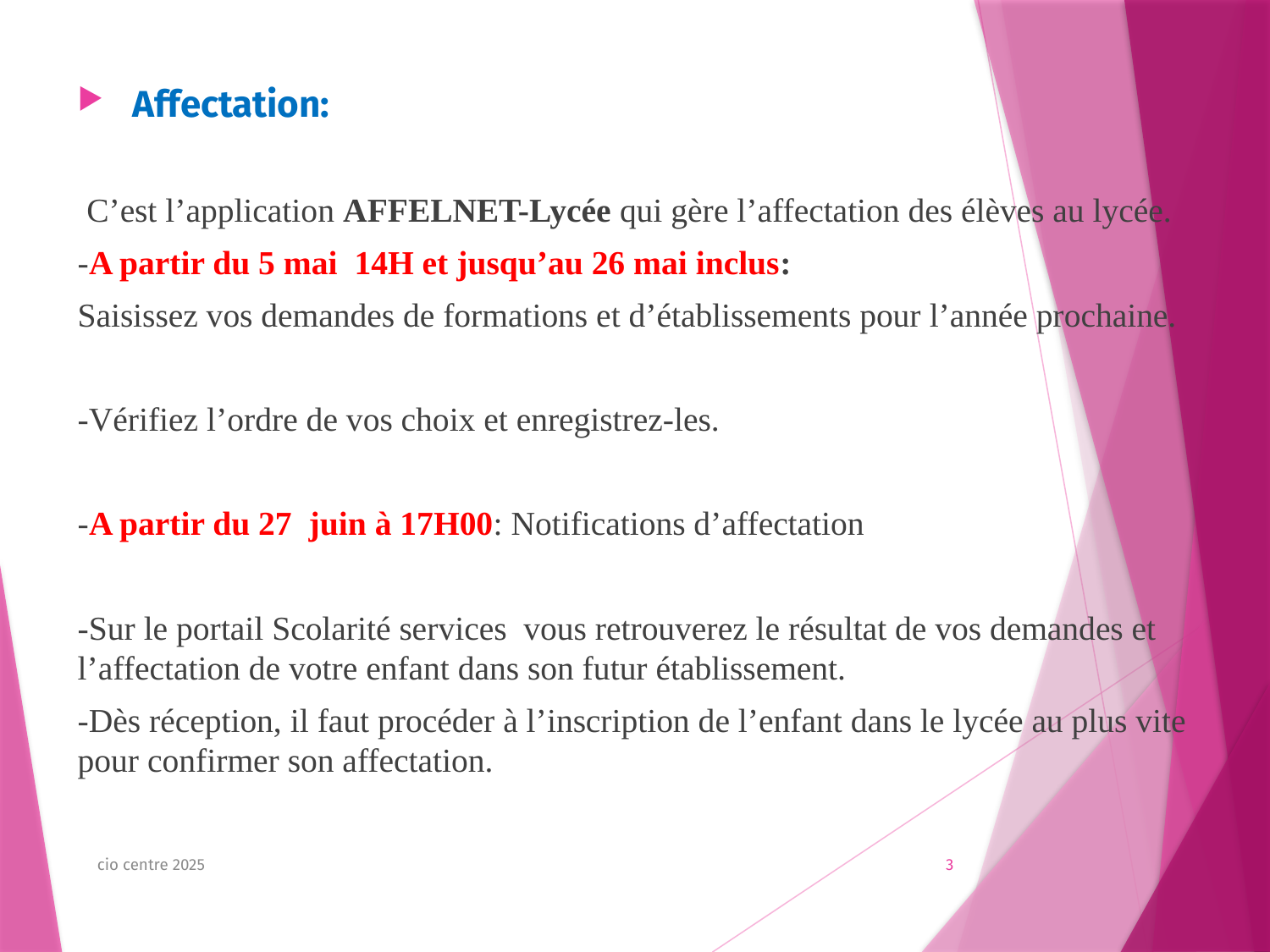

Affectation:

 C’est l’application AFFELNET-Lycée qui gère l’affectation des élèves au lycée.
-A partir du 5 mai  14H et jusqu’au 26 mai inclus:
Saisissez vos demandes de formations et d’établissements pour l’année prochaine.

-Vérifiez l’ordre de vos choix et enregistrez-les.

-A partir du 27  juin à 17H00: Notifications d’affectation

-Sur le portail Scolarité services  vous retrouverez le résultat de vos demandes et l’affectation de votre enfant dans son futur établissement.
-Dès réception, il faut procéder à l’inscription de l’enfant dans le lycée au plus vite pour confirmer son affectation.
cio centre 2025
3